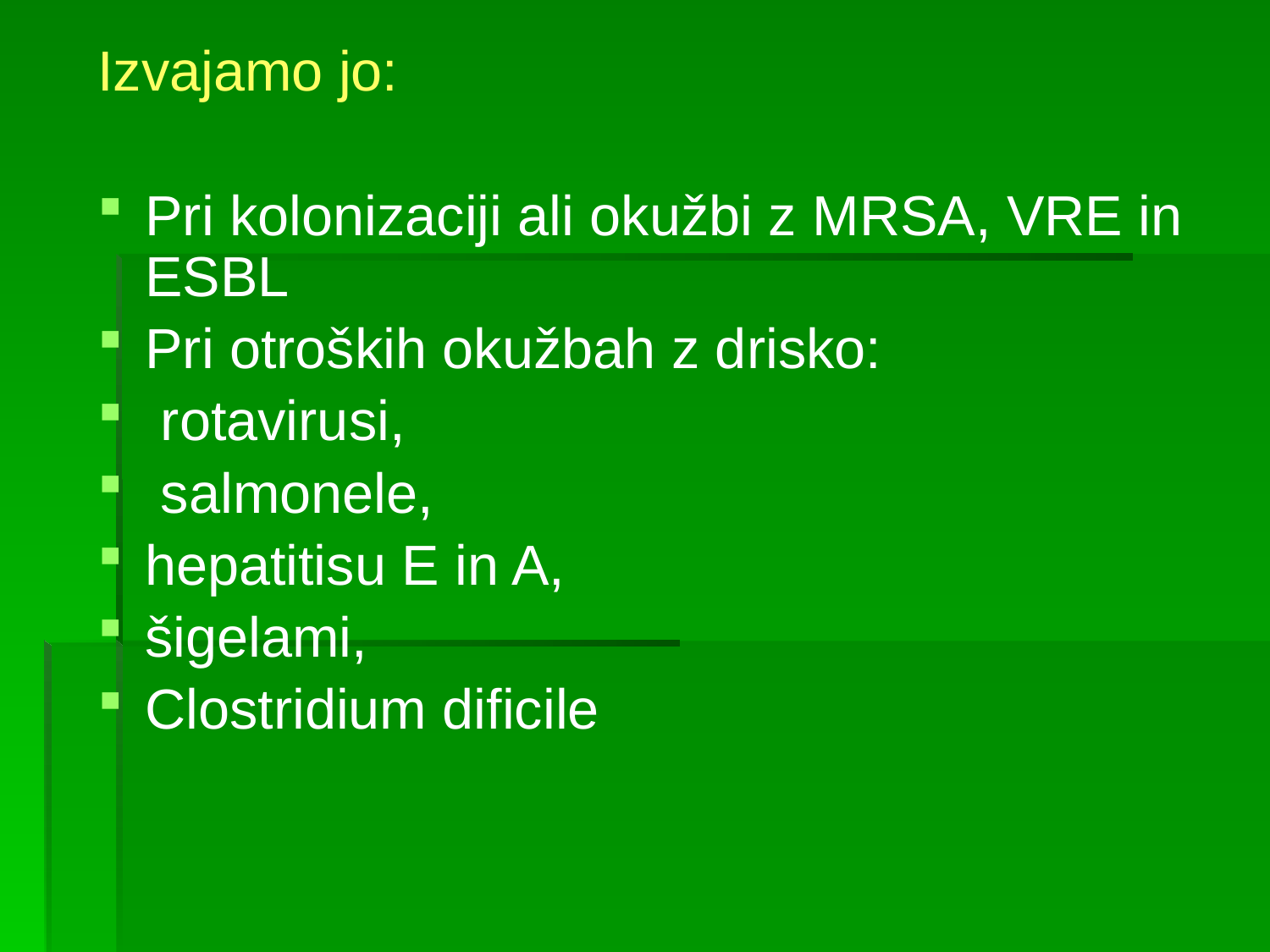

Izvajamo jo:

Pri kolonizaciji ali okužbi z MRSA, VRE in ESBL
Pri otroških okužbah z drisko:
 rotavirusi,
 salmonele,
hepatitisu E in A,
šigelami,
Clostridium dificile